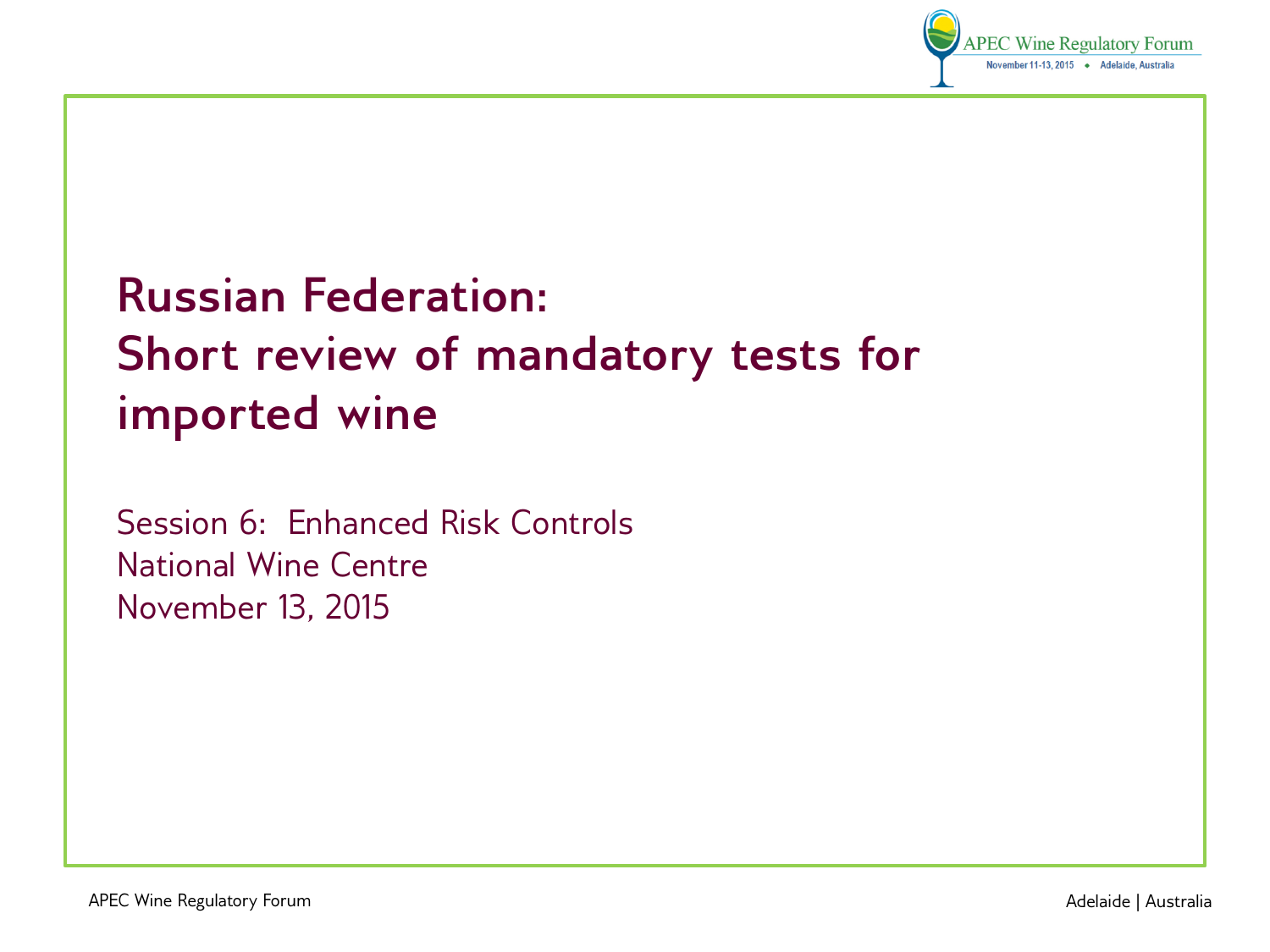

Russian Federation:
Short review of mandatory tests for imported wine
Session 6:  Enhanced Risk Controls
National Wine Centre
November 13, 2015